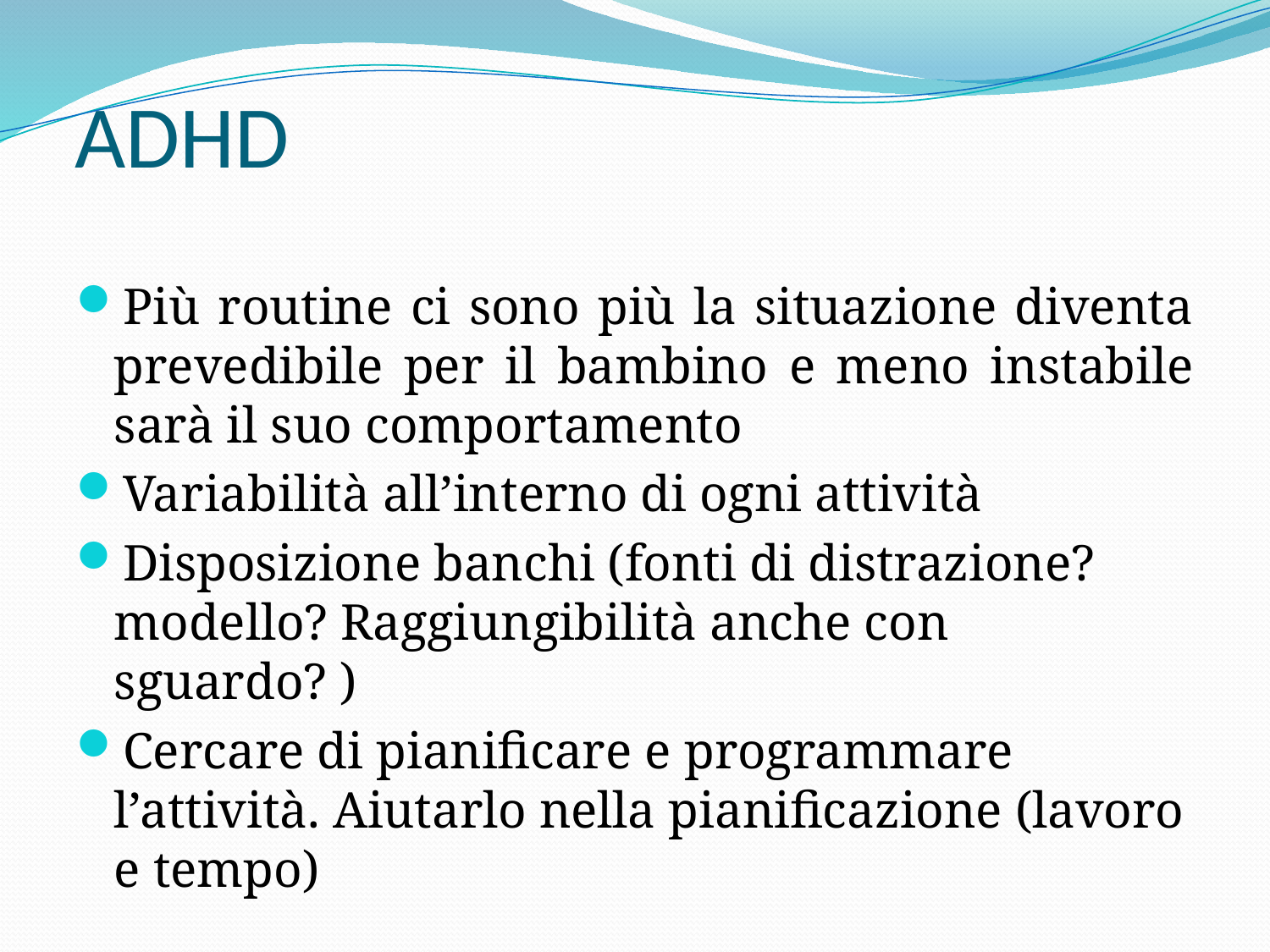

# ADHD
Più routine ci sono più la situazione diventa prevedibile per il bambino e meno instabile sarà il suo comportamento
Variabilità all’interno di ogni attività
Disposizione banchi (fonti di distrazione? modello? Raggiungibilità anche con sguardo? )
Cercare di pianificare e programmare l’attività. Aiutarlo nella pianificazione (lavoro e tempo)